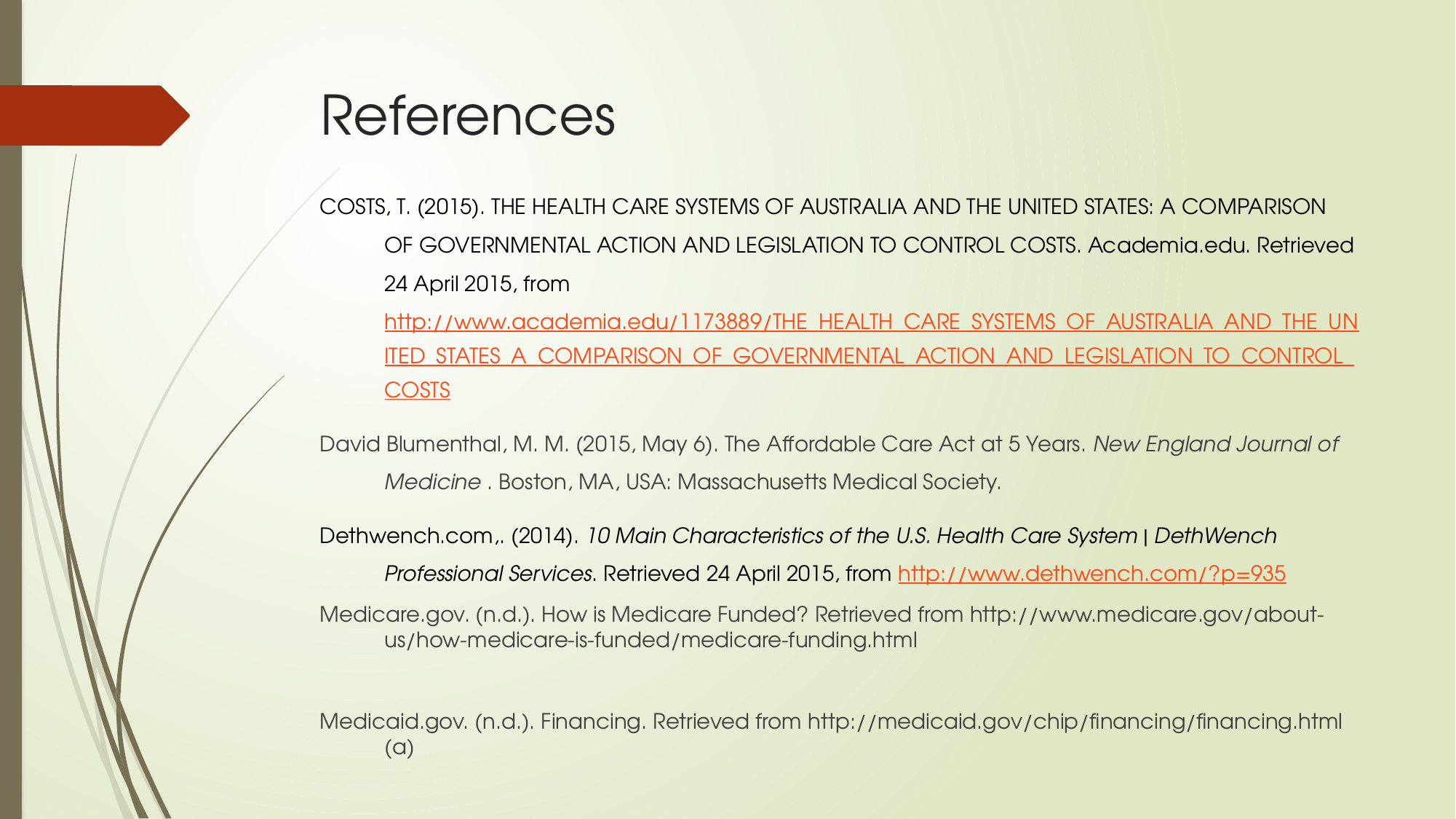

# References
COSTS, T. (2015). THE HEALTH CARE SYSTEMS OF AUSTRALIA AND THE UNITED STATES: A COMPARISON OF GOVERNMENTAL ACTION AND LEGISLATION TO CONTROL COSTS. Academia.edu. Retrieved 24 April 2015, from http://www.academia.edu/1173889/THE_HEALTH_CARE_SYSTEMS_OF_AUSTRALIA_AND_THE_UNITED_STATES_A_COMPARISON_OF_GOVERNMENTAL_ACTION_AND_LEGISLATION_TO_CONTROL_COSTS
David Blumenthal, M. M. (2015, May 6). The Affordable Care Act at 5 Years. New England Journal of Medicine . Boston, MA, USA: Massachusetts Medical Society.
Dethwench.com,. (2014). 10 Main Characteristics of the U.S. Health Care System | DethWench Professional Services. Retrieved 24 April 2015, from http://www.dethwench.com/?p=935
Medicare.gov. (n.d.). How is Medicare Funded? Retrieved from http://www.medicare.gov/about-us/how-medicare-is-funded/medicare-funding.html

Medicaid.gov. (n.d.). Financing. Retrieved from http://medicaid.gov/chip/financing/financing.html (a)